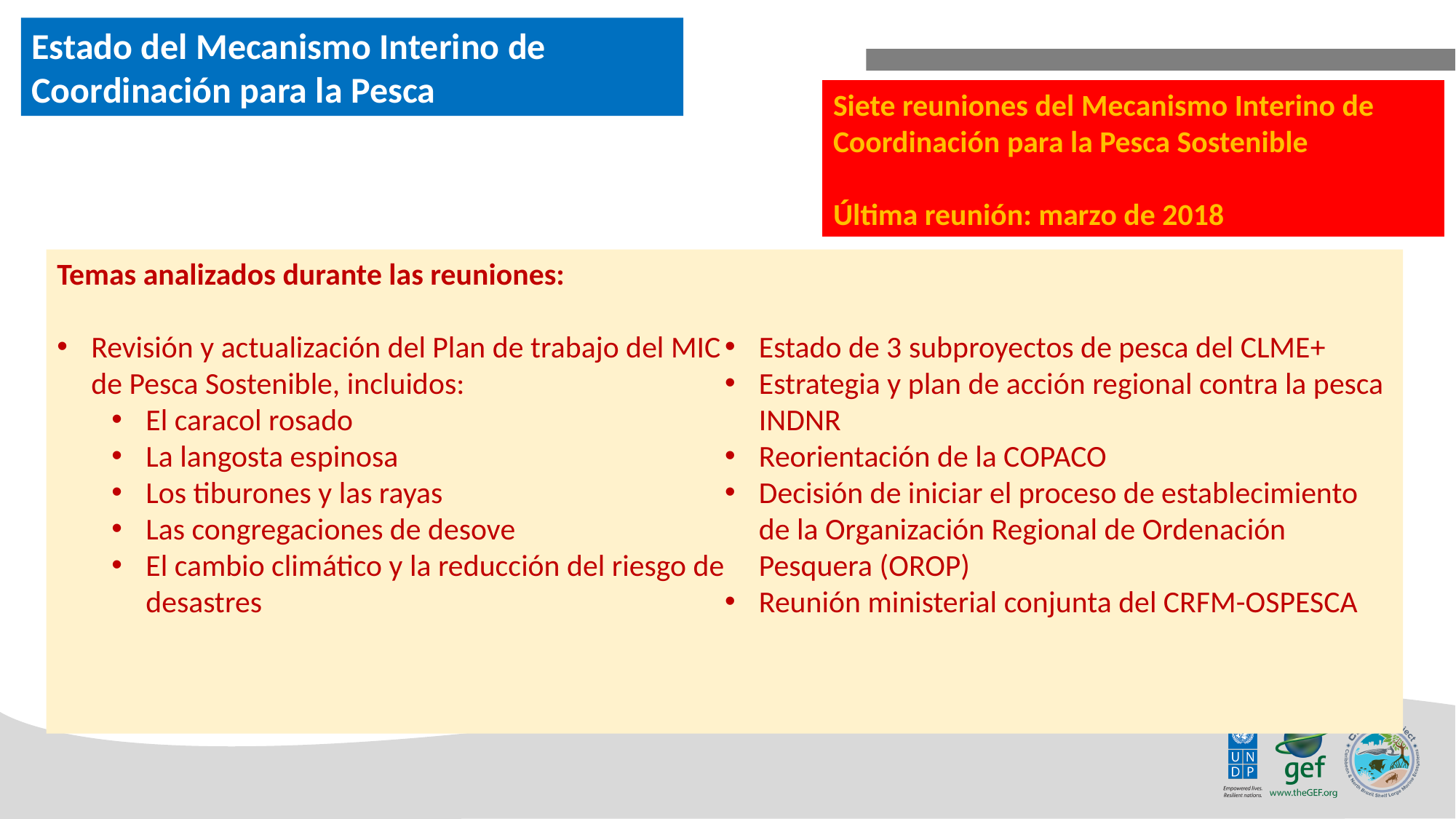

Estado del Mecanismo Interino de Coordinación para la Pesca
Siete reuniones del Mecanismo Interino de Coordinación para la Pesca Sostenible

Última reunión: marzo de 2018
Temas analizados durante las reuniones:

Revisión y actualización del Plan de trabajo del MIC de Pesca Sostenible, incluidos:
El caracol rosado
La langosta espinosa
Los tiburones y las rayas
Las congregaciones de desove
El cambio climático y la reducción del riesgo de desastres

Estado de 3 subproyectos de pesca del CLME+
Estrategia y plan de acción regional contra la pesca INDNR
Reorientación de la COPACO
Decisión de iniciar el proceso de establecimiento de la Organización Regional de Ordenación Pesquera (OROP)
Reunión ministerial conjunta del CRFM-OSPESCA